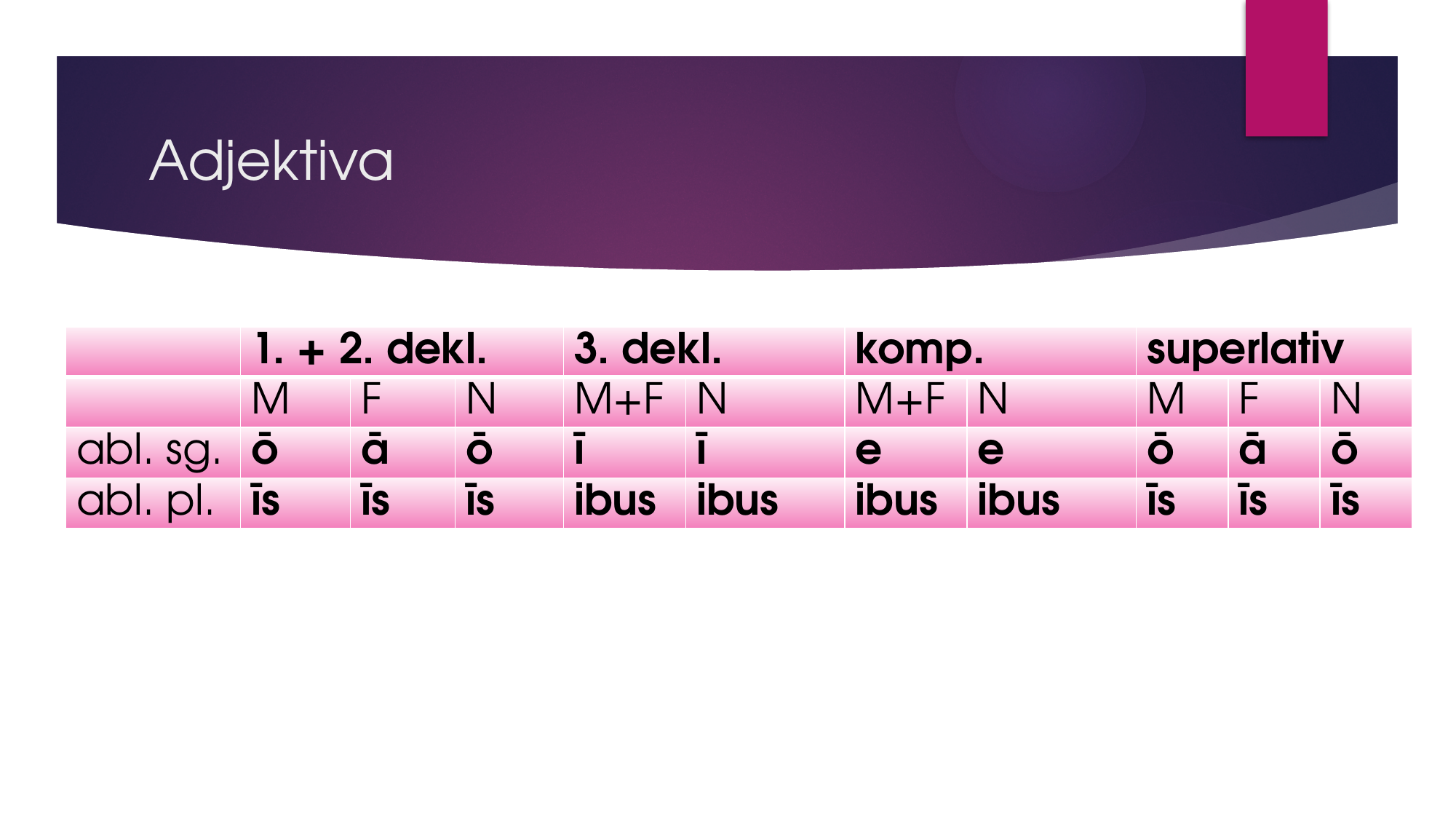

# Adjektiva
|  | 1. + 2. dekl. |  |  | 3. dekl. |  | komp. |  | superlativ |  |  |
| --- | --- | --- | --- | --- | --- | --- | --- | --- | --- | --- |
|  | M | F | N | M+F | N | M+F | N | M | F | N |
| abl. sg. | ō | ā | ō | ī | ī | e | e | ō | ā | ō |
| abl. pl. | īs | īs | īs | ibus | ibus | ibus | ibus | īs | īs | īs |